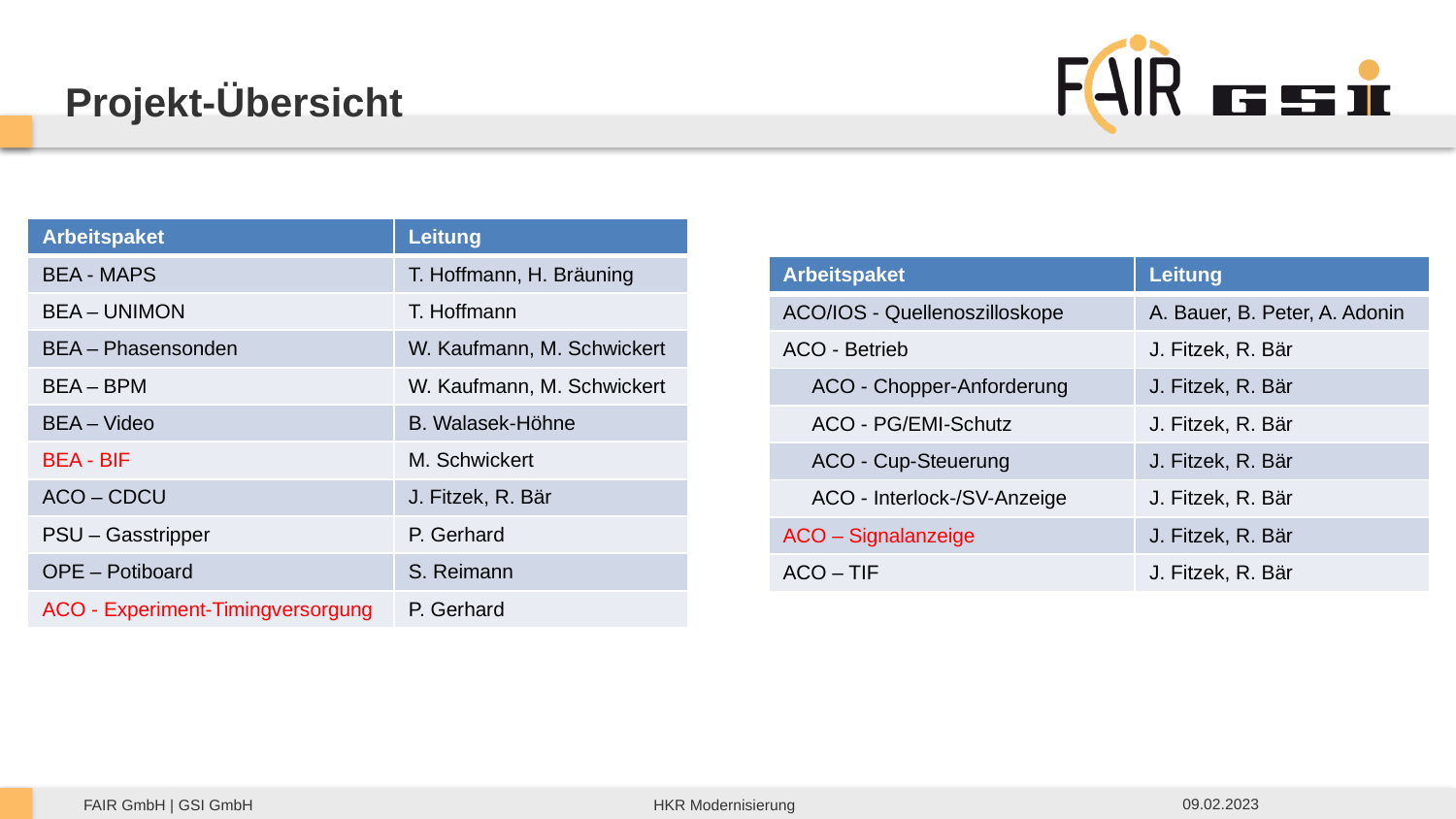

Projekt-Übersicht
| Arbeitspaket | Leitung |
| --- | --- |
| BEA - MAPS | T. Hoffmann, H. Bräuning |
| BEA – UNIMON | T. Hoffmann |
| BEA – Phasensonden | W. Kaufmann, M. Schwickert |
| BEA – BPM | W. Kaufmann, M. Schwickert |
| BEA – Video | B. Walasek-Höhne |
| BEA - BIF | M. Schwickert |
| ACO – CDCU | J. Fitzek, R. Bär |
| PSU – Gasstripper | P. Gerhard |
| OPE – Potiboard | S. Reimann |
| ACO - Experiment-Timingversorgung | P. Gerhard |
| Arbeitspaket | Leitung |
| --- | --- |
| ACO/IOS - Quellenoszilloskope | A. Bauer, B. Peter, A. Adonin |
| ACO - Betrieb | J. Fitzek, R. Bär |
| ACO - Chopper-Anforderung | J. Fitzek, R. Bär |
| ACO - PG/EMI-Schutz | J. Fitzek, R. Bär |
| ACO - Cup-Steuerung | J. Fitzek, R. Bär |
| ACO - Interlock-/SV-Anzeige | J. Fitzek, R. Bär |
| ACO – Signalanzeige | J. Fitzek, R. Bär |
| ACO – TIF | J. Fitzek, R. Bär |
09.02.2023
HKR Modernisierung